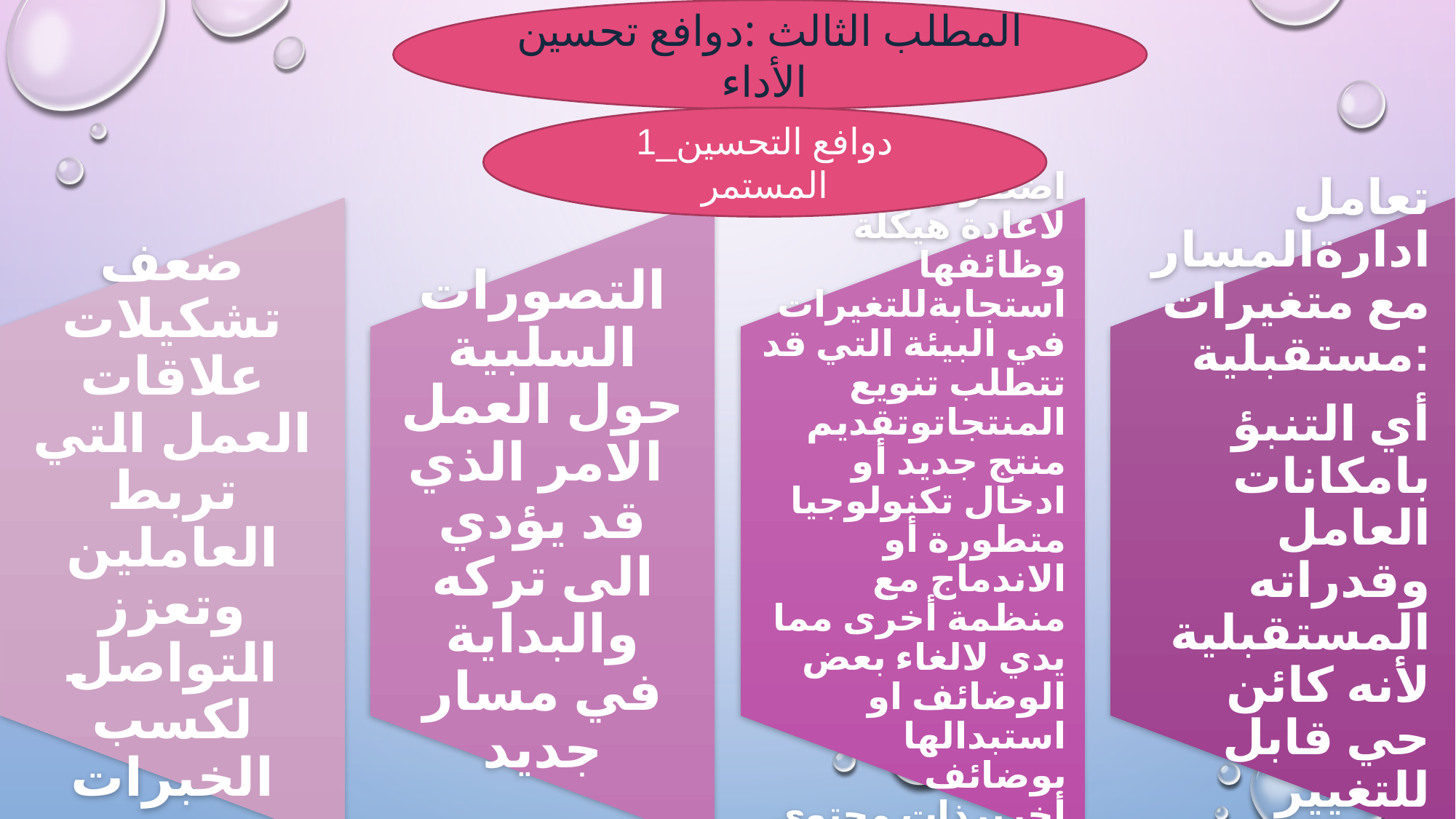

المطلب الثالث :دوافع تحسين الأداء
1_دوافع التحسين المستمر
تعامل ادارةالمسار مع متغيرات مستقبلية:
 أي التنبؤ بامكانات العامل وقدراته المستقبلية لأنه كائن حي قابل للتغيير باستمرار
اضطرار المنظمة لاعادة هيكلة وظائفها استجابةللتغيرات في البيئة التي قد تتطلب تنويع المنتجاتوتقديم منتج جديد أو ادخال تكنولوجيا متطورة أو الاندماج مع منظمة أخرى مما يدي لالغاء بعض الوضائف او استبدالها بوضائف أخرىرذات محتوى مختلف
التصورات السلبية حول العمل  الامر الذي قد يؤدي الى تركه والبداية في مسار جديد
ضعف تشكيلات علاقات العمل التي تربط العاملين وتعزز التواصل لكسب الخبرات